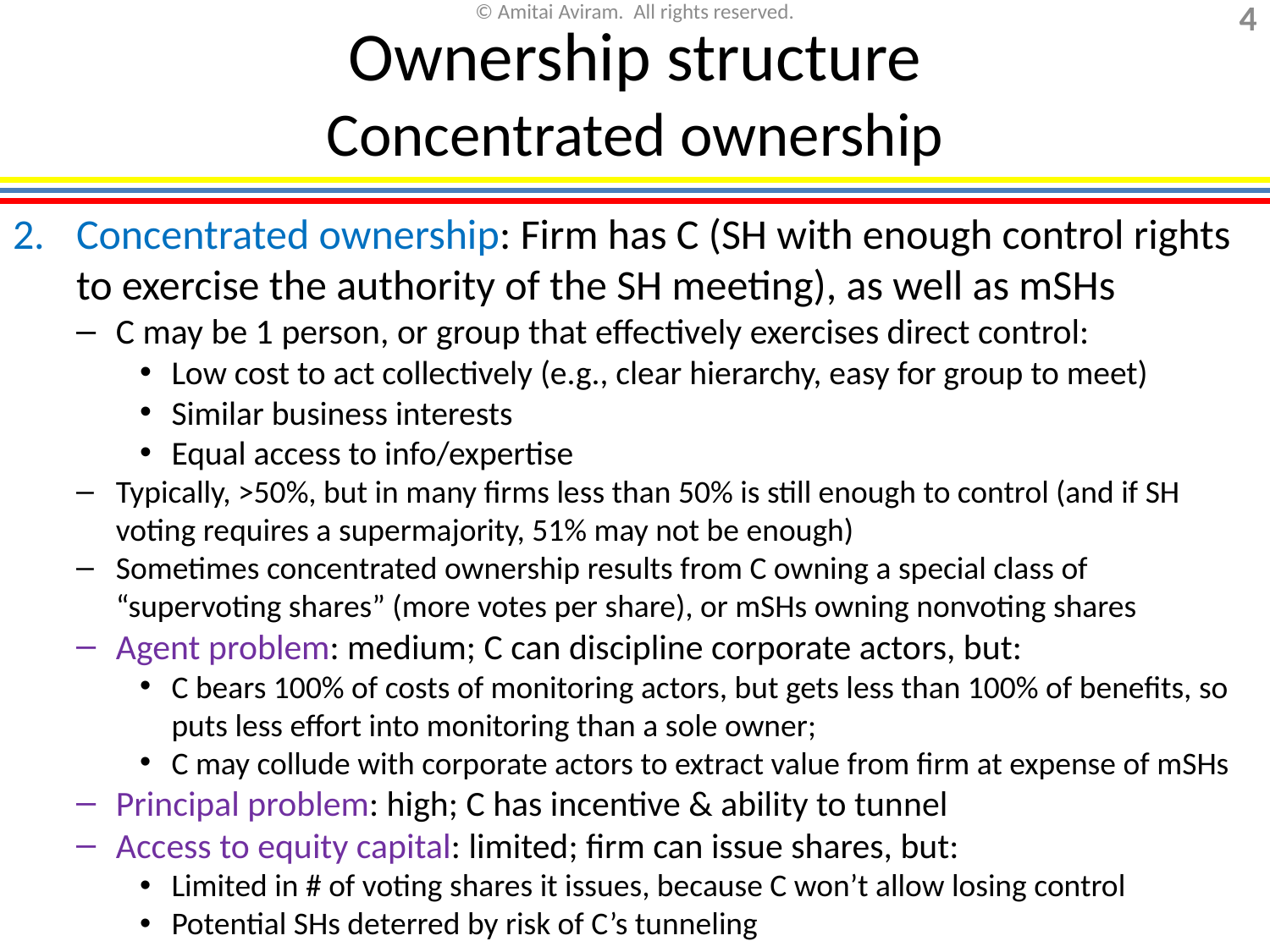

# Ownership structure Concentrated ownership
Concentrated ownership: Firm has C (SH with enough control rights to exercise the authority of the SH meeting), as well as mSHs
C may be 1 person, or group that effectively exercises direct control:
Low cost to act collectively (e.g., clear hierarchy, easy for group to meet)
Similar business interests
Equal access to info/expertise
Typically, >50%, but in many firms less than 50% is still enough to control (and if SH voting requires a supermajority, 51% may not be enough)
Sometimes concentrated ownership results from C owning a special class of “supervoting shares” (more votes per share), or mSHs owning nonvoting shares
Agent problem: medium; C can discipline corporate actors, but:
C bears 100% of costs of monitoring actors, but gets less than 100% of benefits, so puts less effort into monitoring than a sole owner;
C may collude with corporate actors to extract value from firm at expense of mSHs
Principal problem: high; C has incentive & ability to tunnel
Access to equity capital: limited; firm can issue shares, but:
Limited in # of voting shares it issues, because C won’t allow losing control
Potential SHs deterred by risk of C’s tunneling